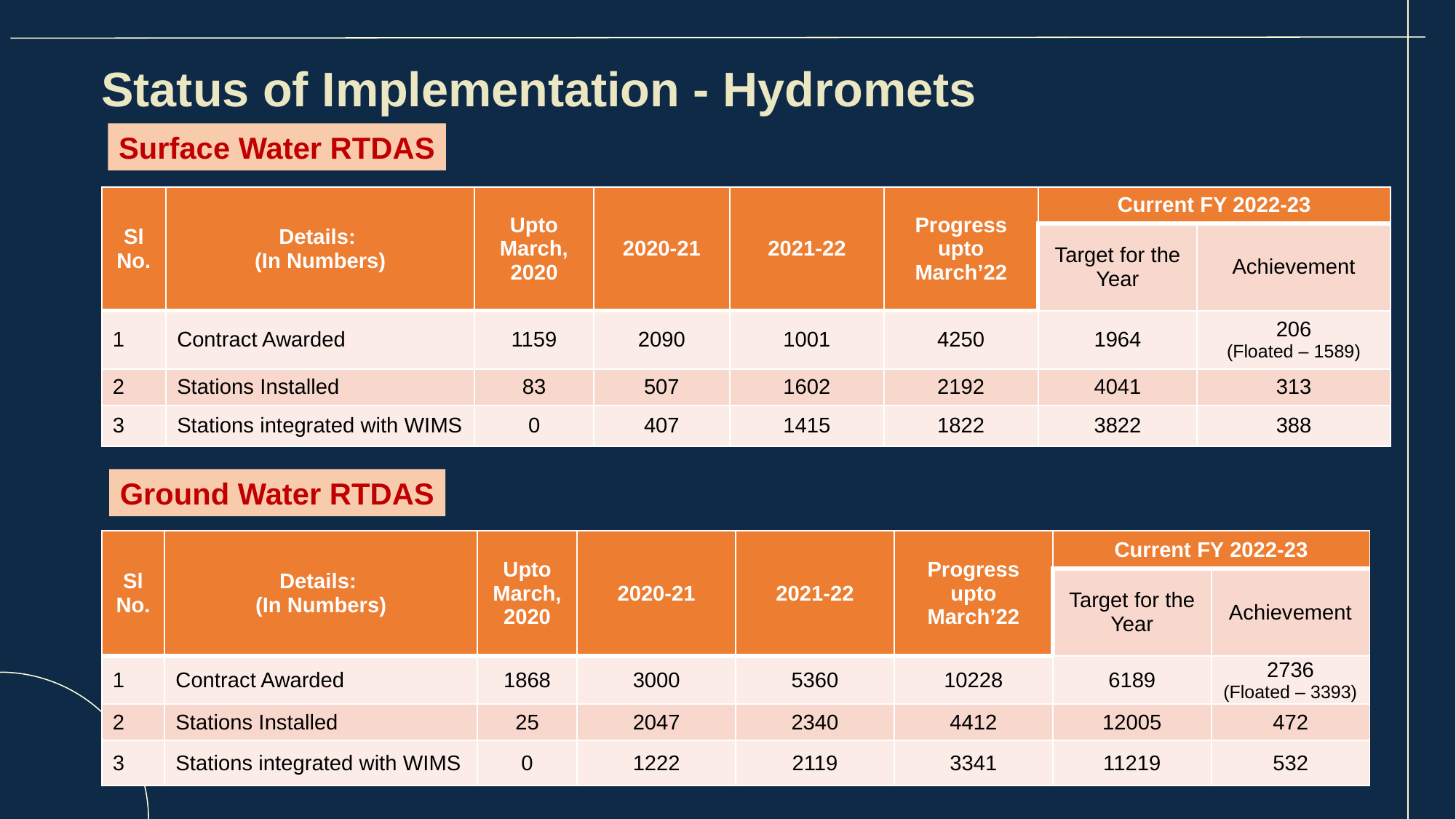

Status of Implementation - Hydromets
Surface Water RTDAS
| Sl No. | Details: (In Numbers) | Upto March, 2020 | 2020-21 | 2021-22 | Progress upto March’22 | Current FY 2022-23 |  |
| --- | --- | --- | --- | --- | --- | --- | --- |
|  |  |  |  |  |  | Target for the Year | Achievement |
| 1 | Contract Awarded | 1159 | 2090 | 1001 | 4250 | 1964 | 206 (Floated – 1589) |
| 2 | Stations Installed | 83 | 507 | 1602 | 2192 | 4041 | 313 |
| 3 | Stations integrated with WIMS | 0 | 407 | 1415 | 1822 | 3822 | 388 |
Ground Water RTDAS
| Sl No. | Details: (In Numbers) | Upto March, 2020 | 2020-21 | 2021-22 | Progress upto March’22 | Current FY 2022-23 |  |
| --- | --- | --- | --- | --- | --- | --- | --- |
|  |  |  |  |  |  | Target for the Year | Achievement |
| 1 | Contract Awarded | 1868 | 3000 | 5360 | 10228 | 6189 | 2736 (Floated – 3393) |
| 2 | Stations Installed | 25 | 2047 | 2340 | 4412 | 12005 | 472 |
| 3 | Stations integrated with WIMS | 0 | 1222 | 2119 | 3341 | 11219 | 532 |